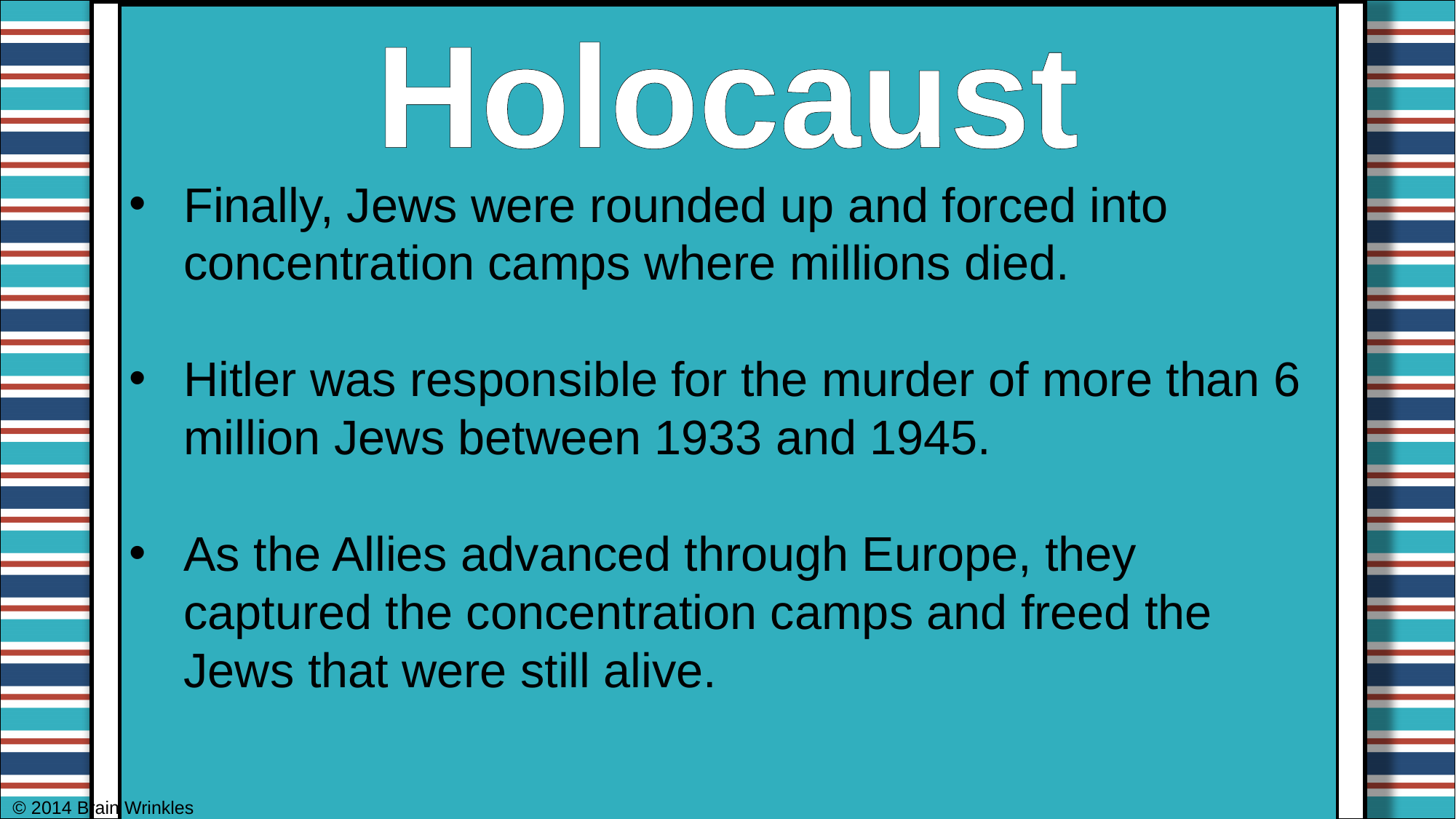

Holocaust

Finally, Jews were rounded up and forced into concentration camps where millions died.

Hitler was responsible for the murder of more than 6 million Jews between 1933 and 1945.

As the Allies advanced through Europe, they captured the concentration camps and freed the Jews that were still alive.

© 2014 Brain Wrinkles